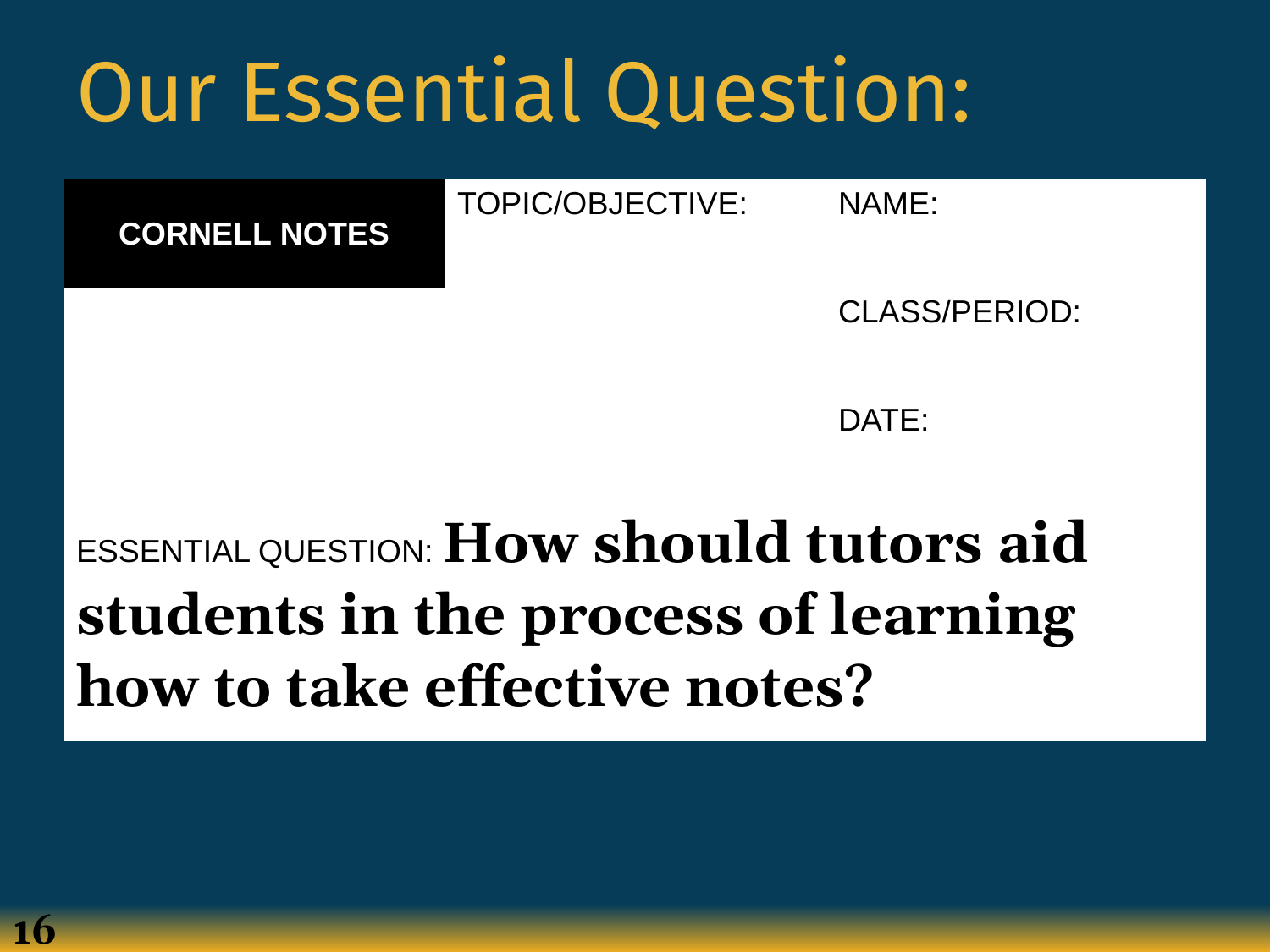

# Our Essential Question:
| CORNELL NOTES | TOPIC/OBJECTIVE: | NAME: |
| --- | --- | --- |
|  |  | CLASS/PERIOD: |
|  |  | DATE: |
| ESSENTIAL QUESTION: How should tutors aid students in the process of learning how to take effective notes? |  |  |